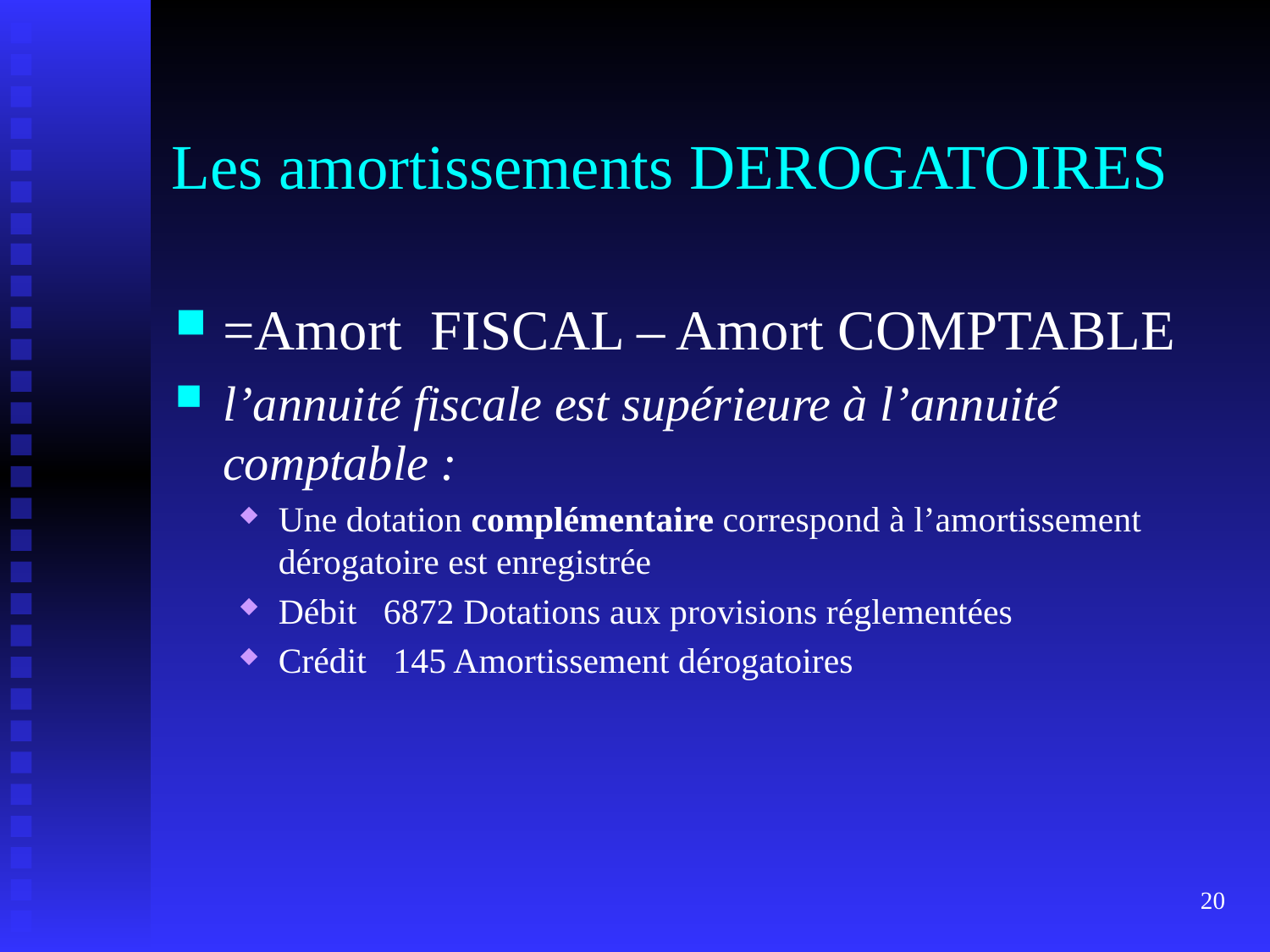

# Les amortissements DEROGATOIRES
=Amort  FISCAL – Amort COMPTABLE
l’annuité fiscale est supérieure à l’annuité comptable :
Une dotation complémentaire correspond à l’amortissement dérogatoire est enregistrée
Débit   6872 Dotations aux provisions réglementées
Crédit   145 Amortissement dérogatoires

20